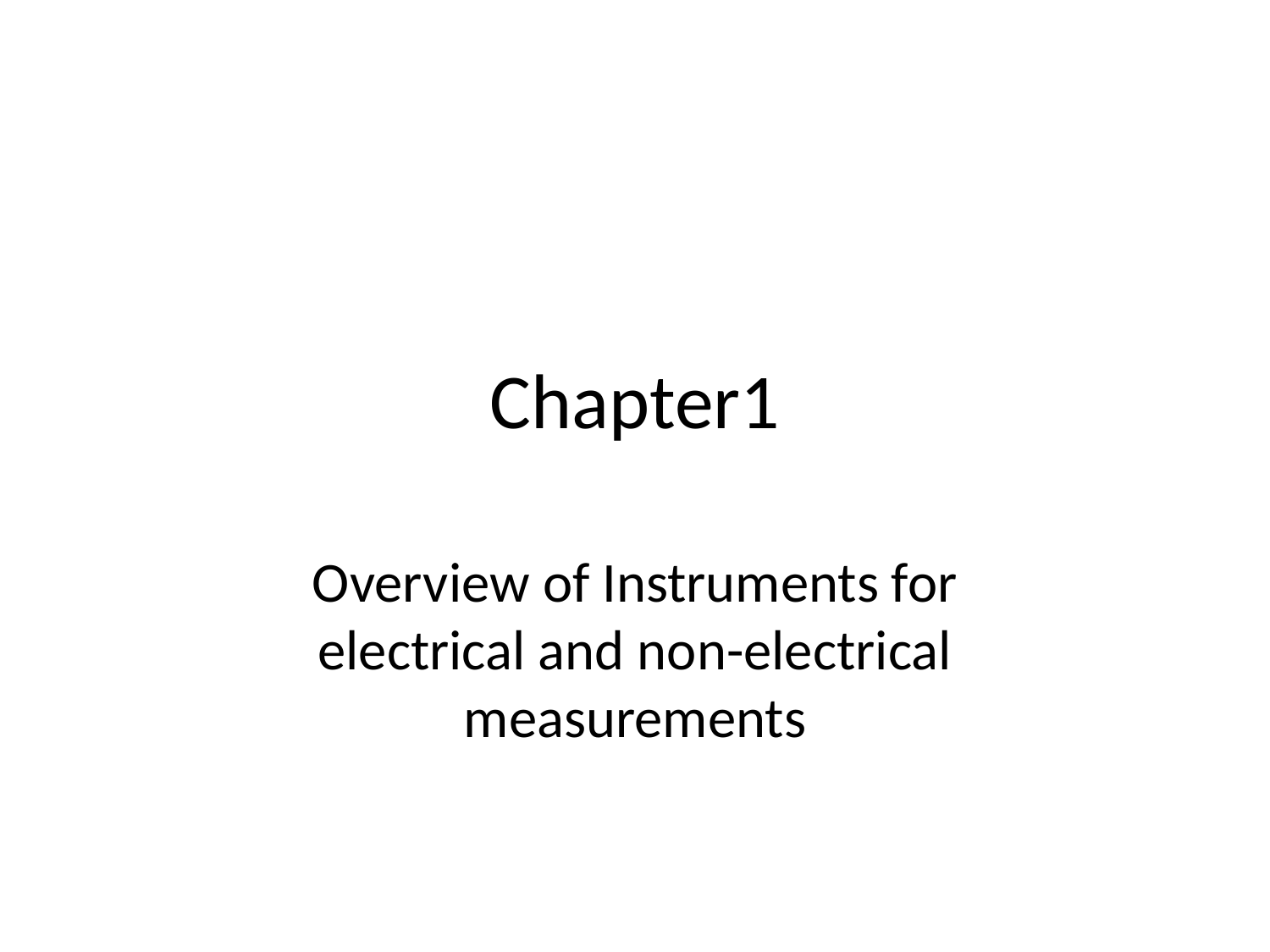

# Chapter1
Overview of Instruments for electrical and non-electrical measurements